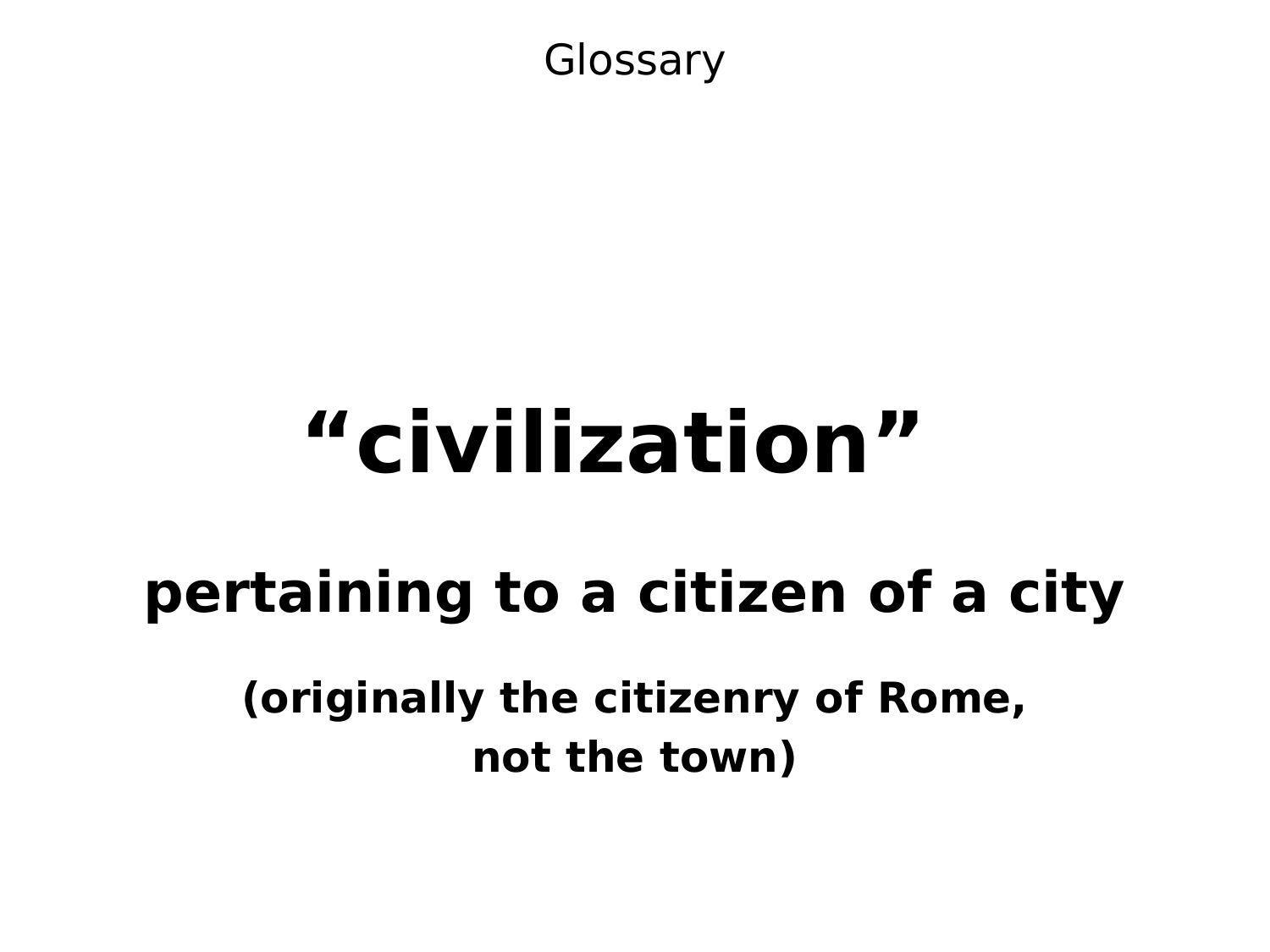

Glossary
“civilization”
pertaining to a citizen of a city

(originally the citizenry of Rome,
not the town)